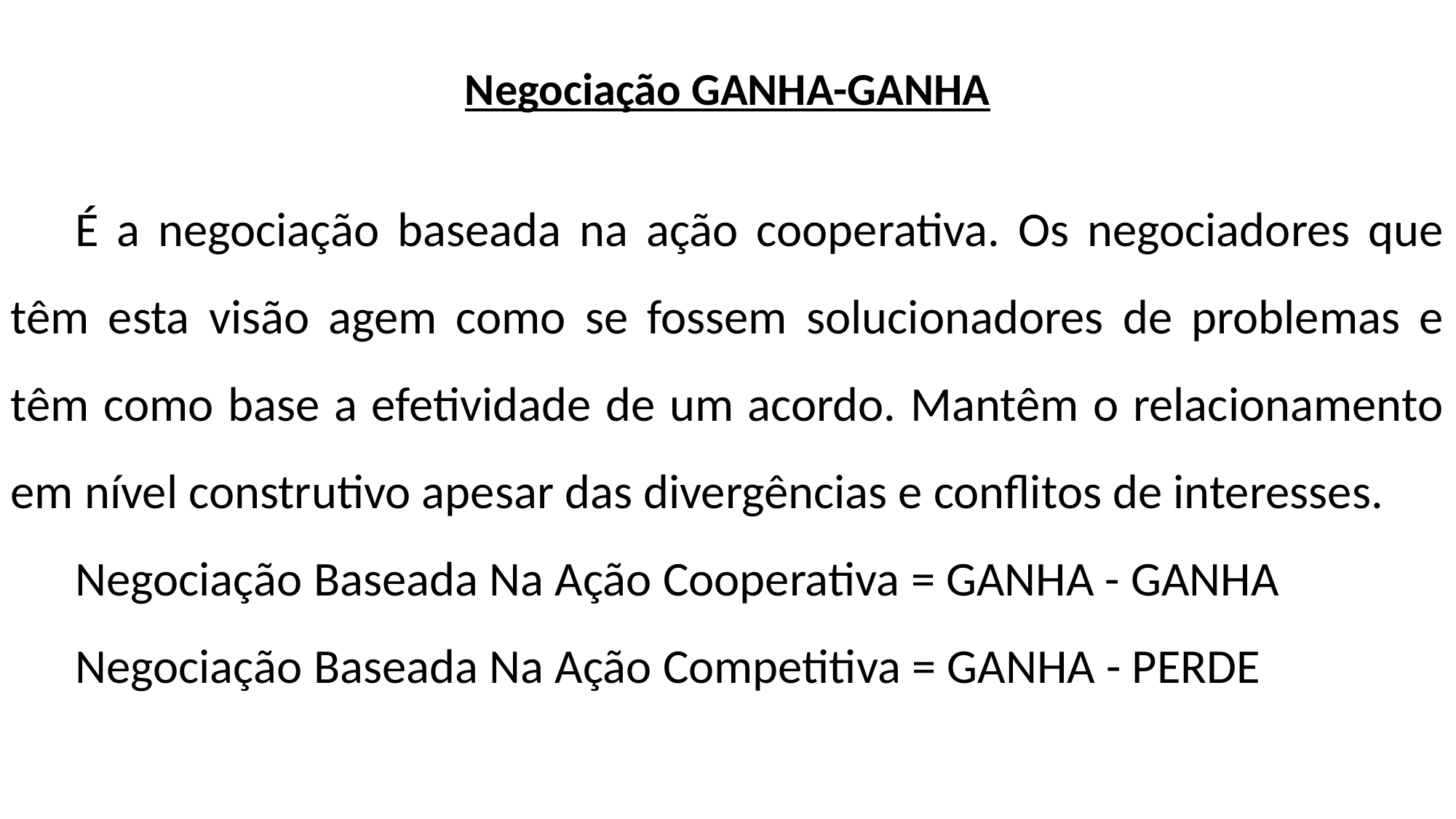

Negociação GANHA-GANHA

É a negociação baseada na ação cooperativa. Os negociadores que têm esta visão agem como se fossem solucionadores de problemas e têm como base a efetividade de um acordo. Mantêm o relacionamento em nível construtivo apesar das divergências e conflitos de interesses.
Negociação Baseada Na Ação Cooperativa = GANHA - GANHA
Negociação Baseada Na Ação Competitiva = GANHA - PERDE